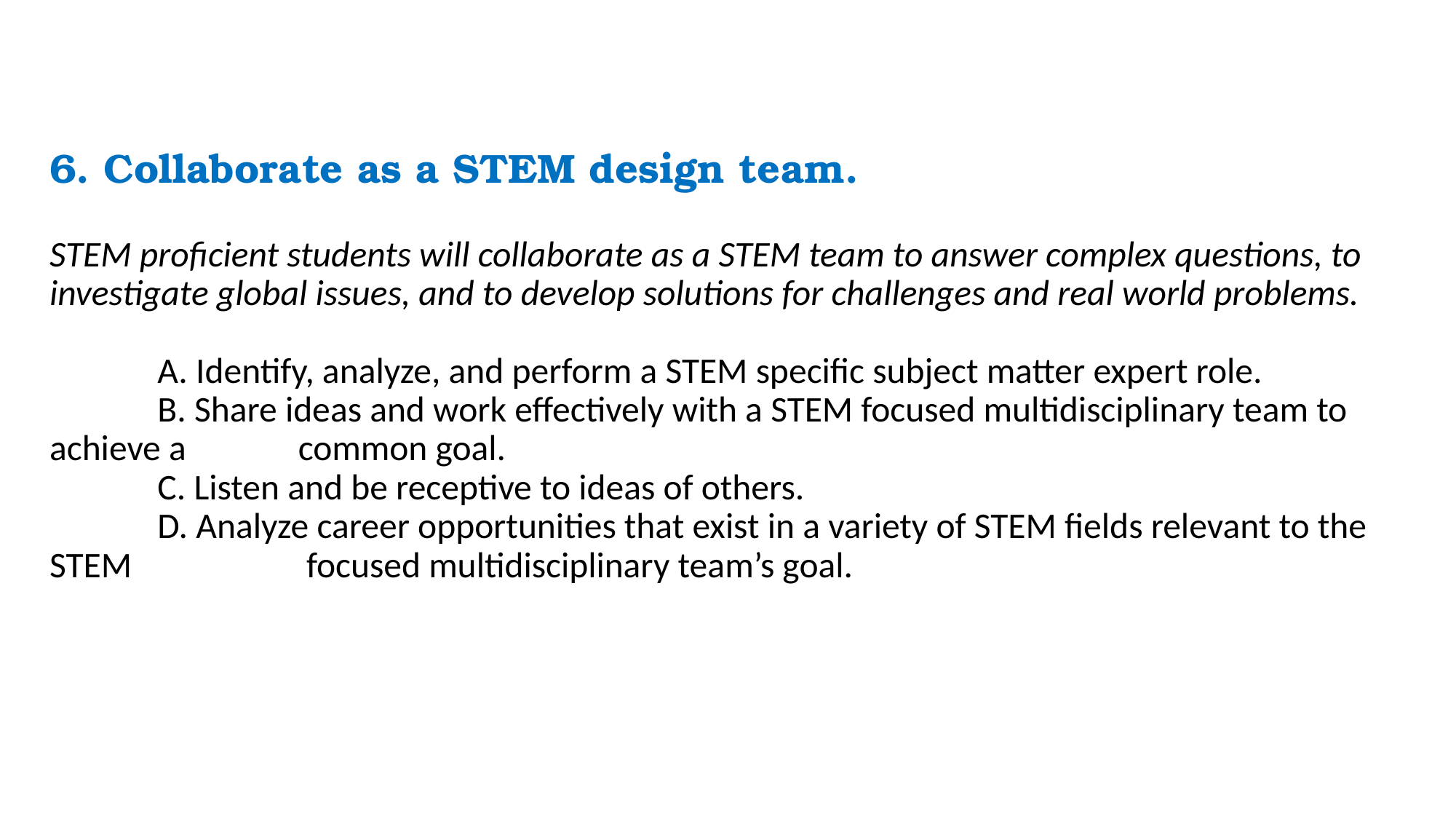

# 6. Collaborate as a STEM design team. STEM proficient students will collaborate as a STEM team to answer complex questions, to investigate global issues, and to develop solutions for challenges and real world problems. A. Identify, analyze, and perform a STEM specific subject matter expert role. B. Share ideas and work effectively with a STEM focused multidisciplinary team to achieve a  	    common goal. C. Listen and be receptive to ideas of others. D. Analyze career opportunities that exist in a variety of STEM fields relevant to the STEM 	  	     focused multidisciplinary team’s goal.